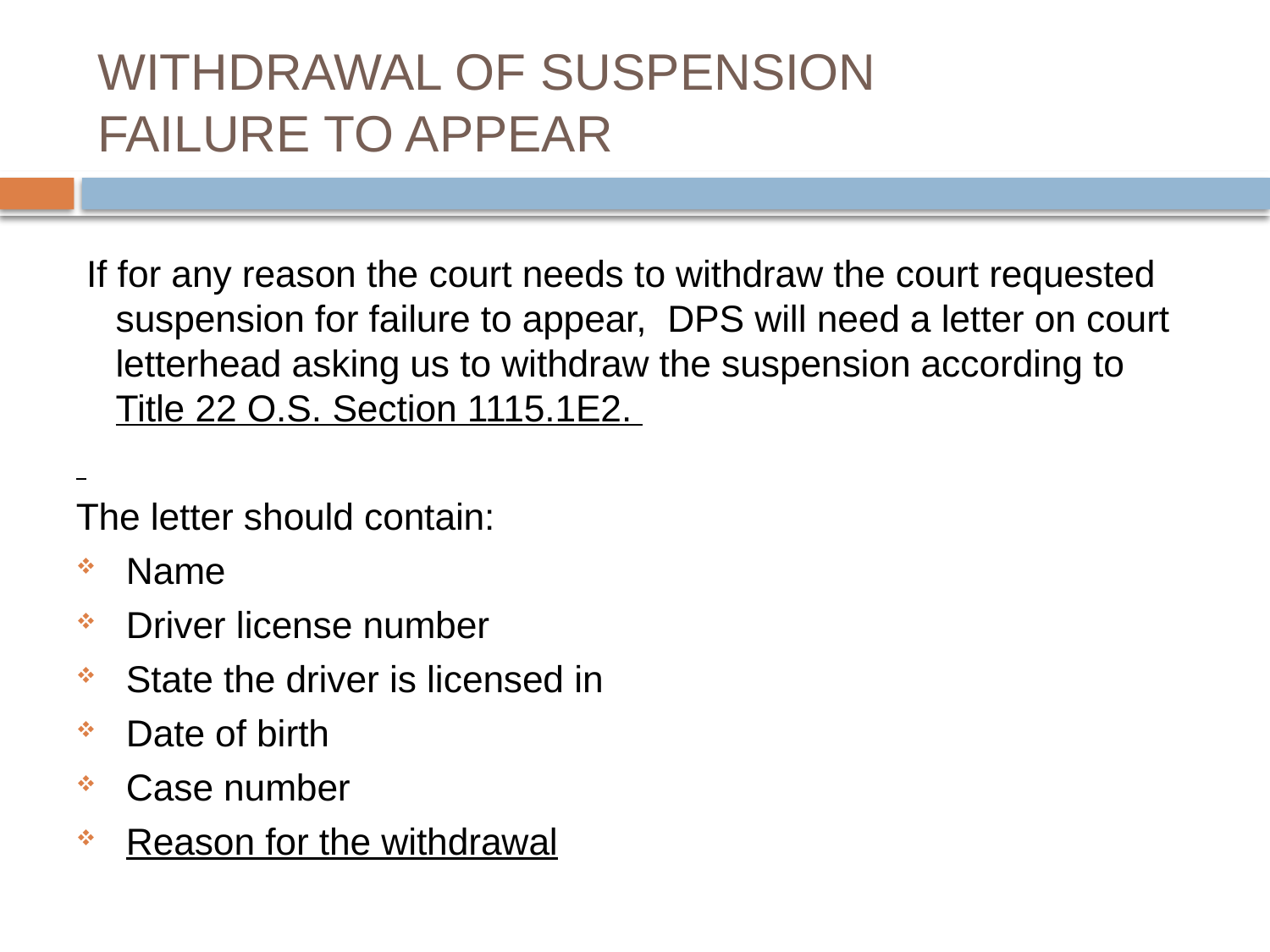

# WITHDRAWAL OF SUSPENSION FAILURE TO APPEAR
 If for any reason the court needs to withdraw the court requested suspension for failure to appear,  DPS will need a letter on court letterhead asking us to withdraw the suspension according to Title 22 O.S. Section 1115.1E2.

The letter should contain:
 Name
 Driver license number
 State the driver is licensed in
 Date of birth
 Case number
 Reason for the withdrawal